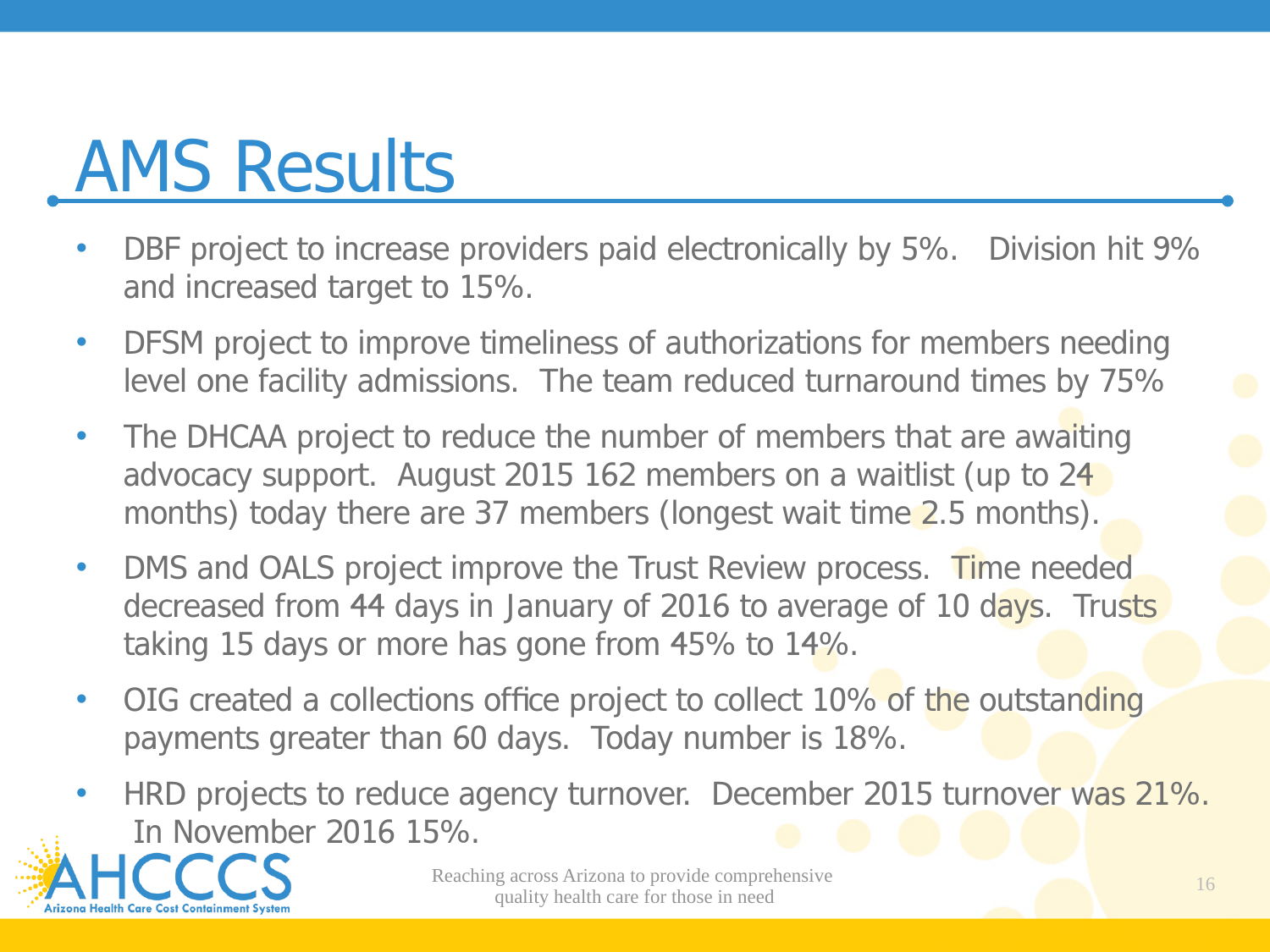

# AMS Results
DBF project to increase providers paid electronically by 5%.   Division hit 9% and increased target to 15%.
DFSM project to improve timeliness of authorizations for members needing level one facility admissions.  The team reduced turnaround times by 75%
The DHCAA project to reduce the number of members that are awaiting advocacy support.  August 2015 162 members on a waitlist (up to 24 months) today there are 37 members (longest wait time 2.5 months).
DMS and OALS project improve the Trust Review process.  Time needed decreased from 44 days in January of 2016 to average of 10 days.  Trusts taking 15 days or more has gone from 45% to 14%.
OIG created a collections office project to collect 10% of the outstanding payments greater than 60 days.  Today number is 18%.
HRD projects to reduce agency turnover.  December 2015 turnover was 21%.  In November 2016 15%.

Reaching across Arizona to provide comprehensive
quality health care for those in need
16